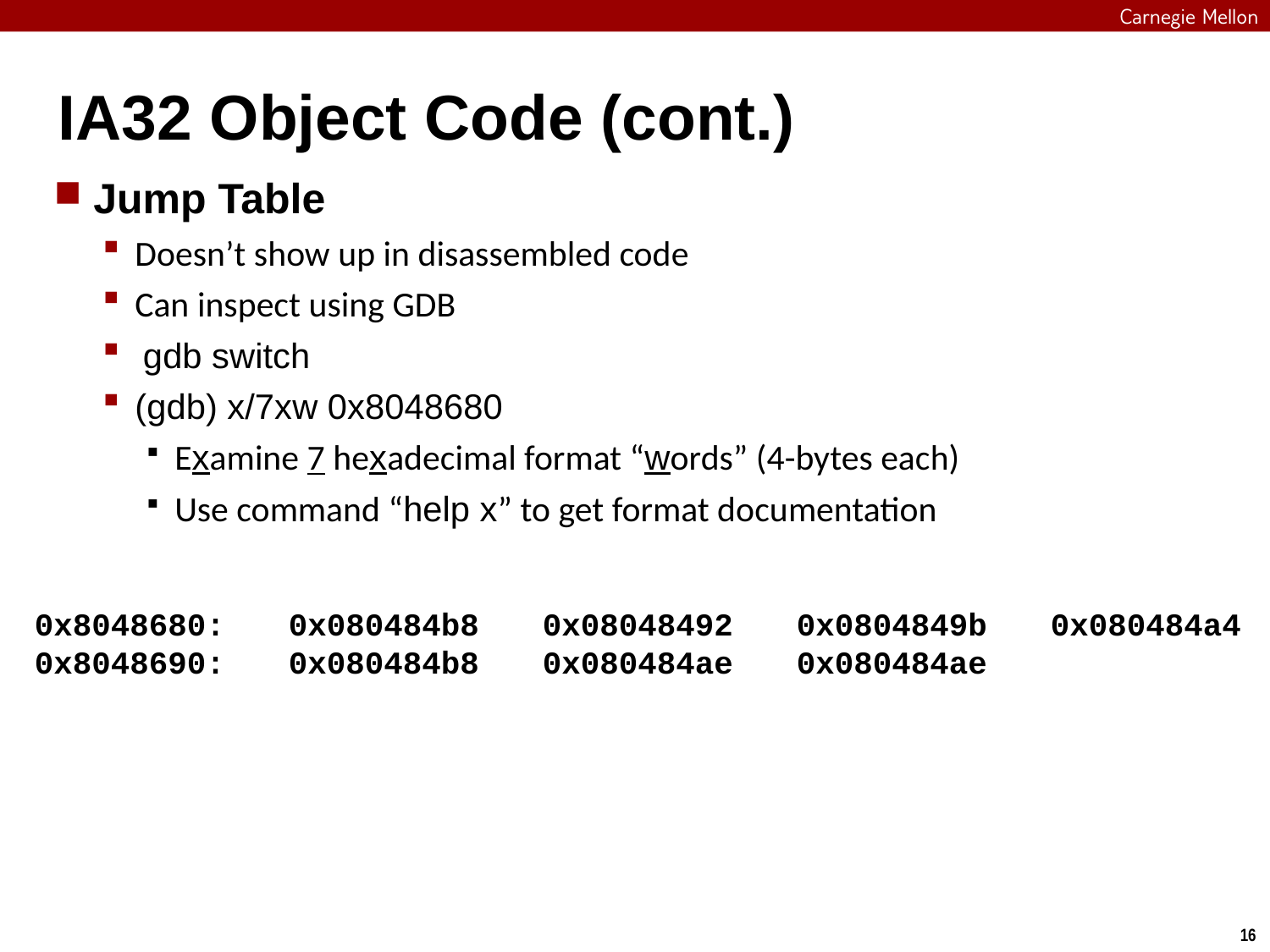

Carnegie Mellon
# IA32 Object Code (cont.)
Jump Table
Doesn’t show up in disassembled code
Can inspect using GDB
 gdb switch
(gdb) x/7xw 0x8048680
Examine 7 hexadecimal format “words” (4-bytes each)
Use command “help x” to get format documentation
0x8048680:	0x080484b8	0x08048492	0x0804849b	0x080484a4
0x8048690:	0x080484b8	0x080484ae	0x080484ae